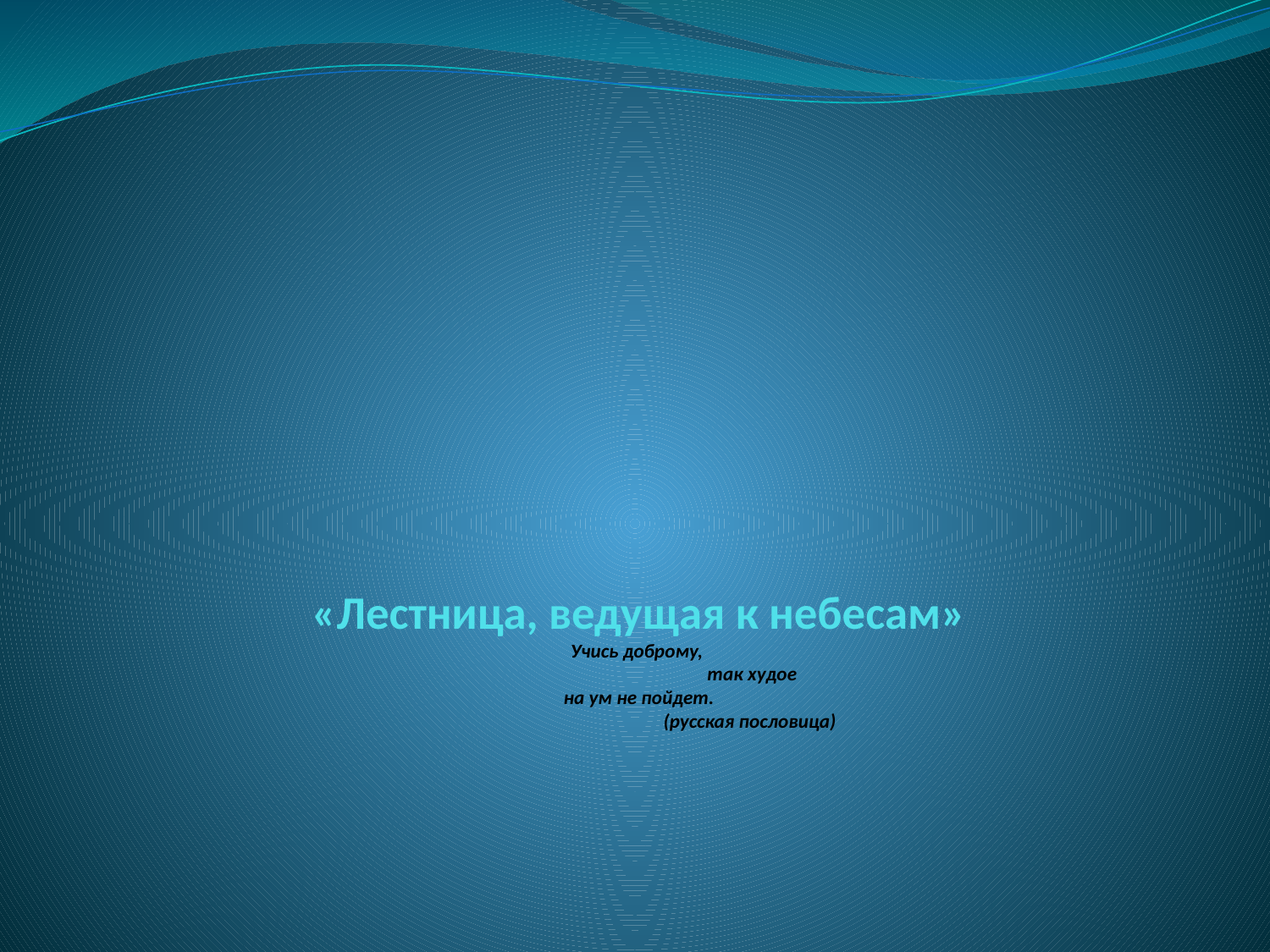

# «Лестница, ведущая к небесам» Учись доброму, так худое на ум не пойдет. (русская пословица)